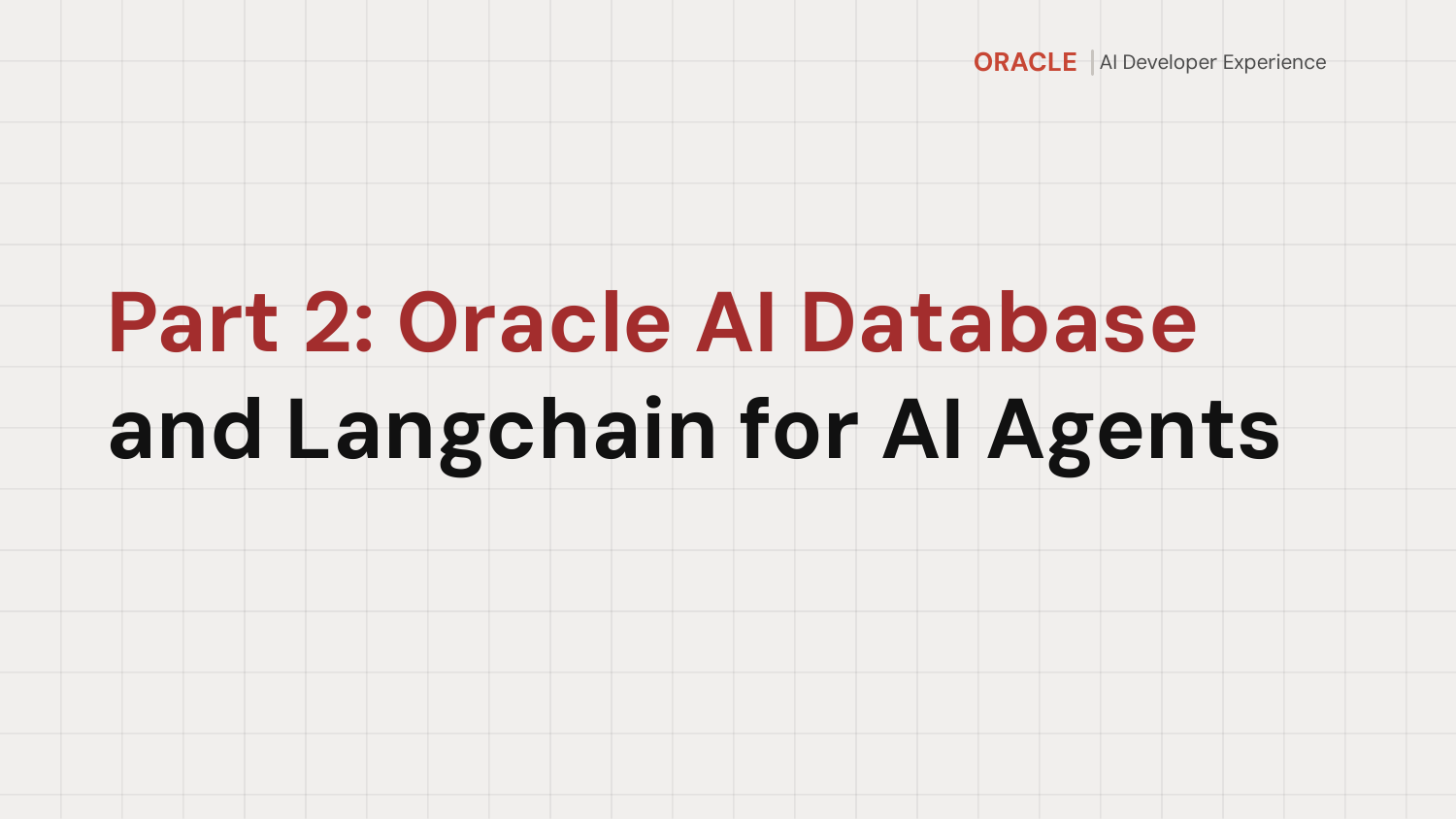

ORACLE
AI Developer Experience

Part 2: Oracle AI Database
and Langchain for AI Agents